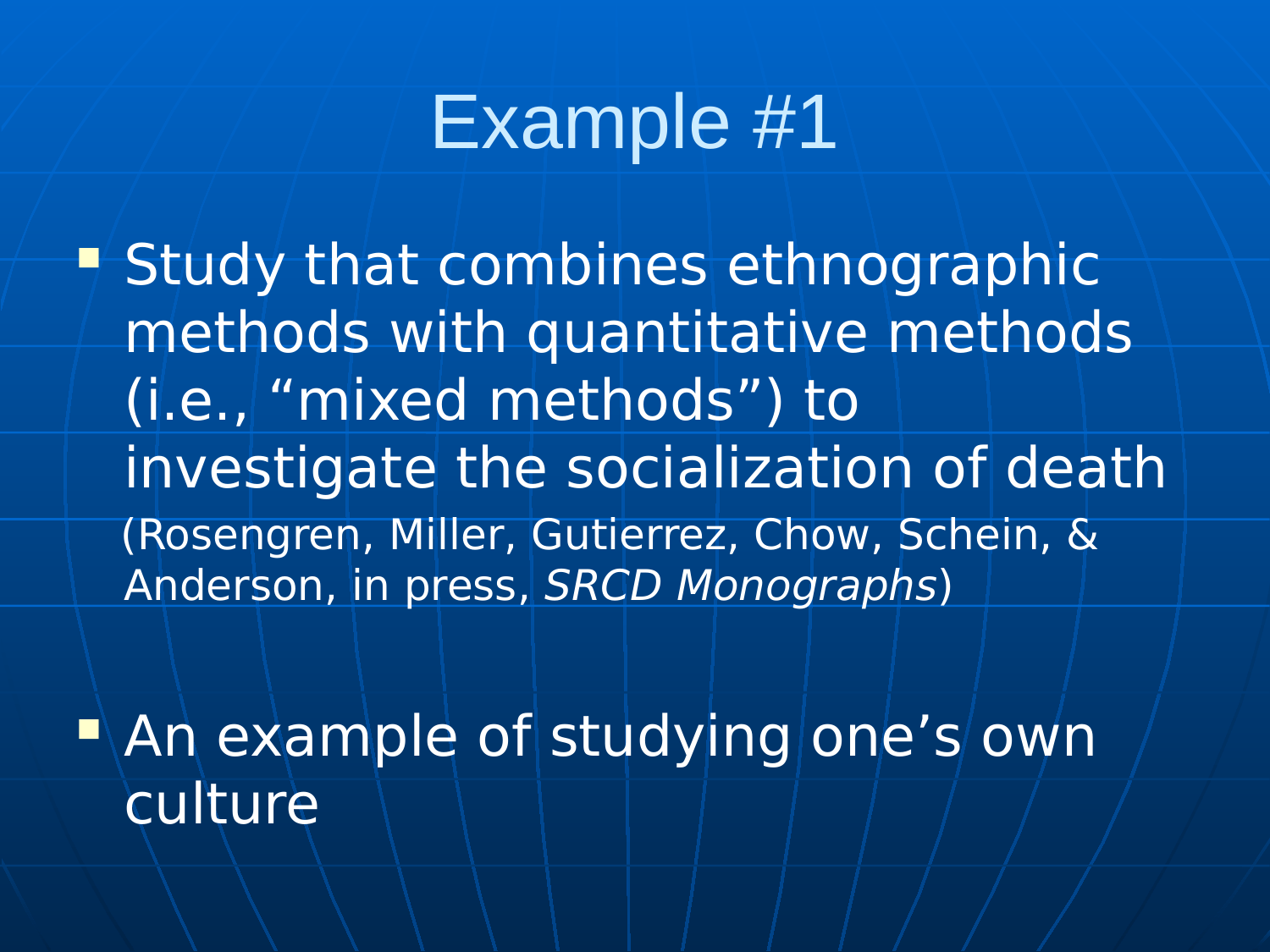

# Example #1
Study that combines ethnographic methods with quantitative methods (i.e., “mixed methods”) to investigate the socialization of death
    (Rosengren, Miller, Gutierrez, Chow, Schein, & Anderson, in press, SRCD Monographs)

An example of studying one’s own culture